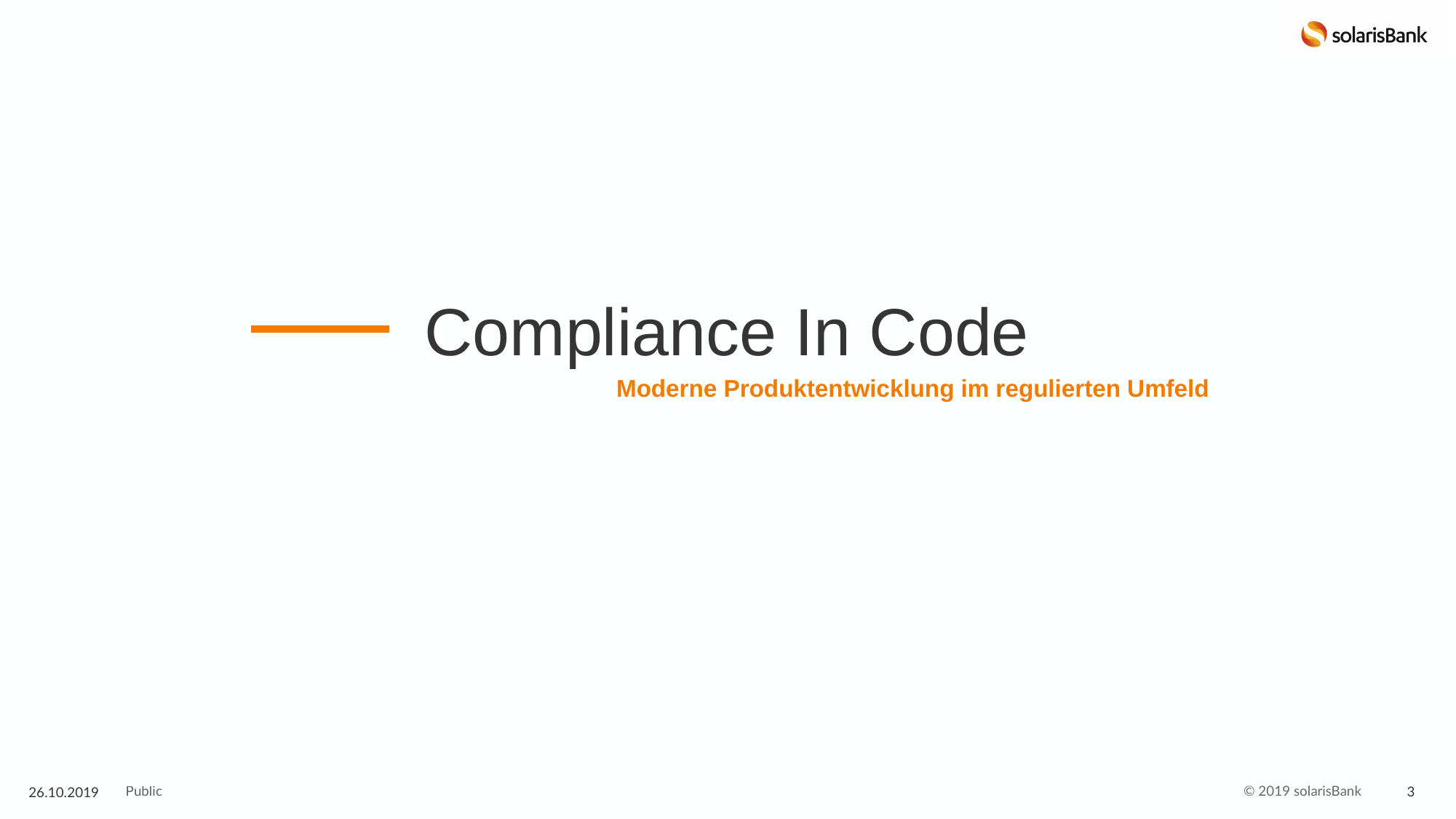

Compliance In Code
Moderne Produktentwicklung im regulierten Umfeld
26.10.2019
3